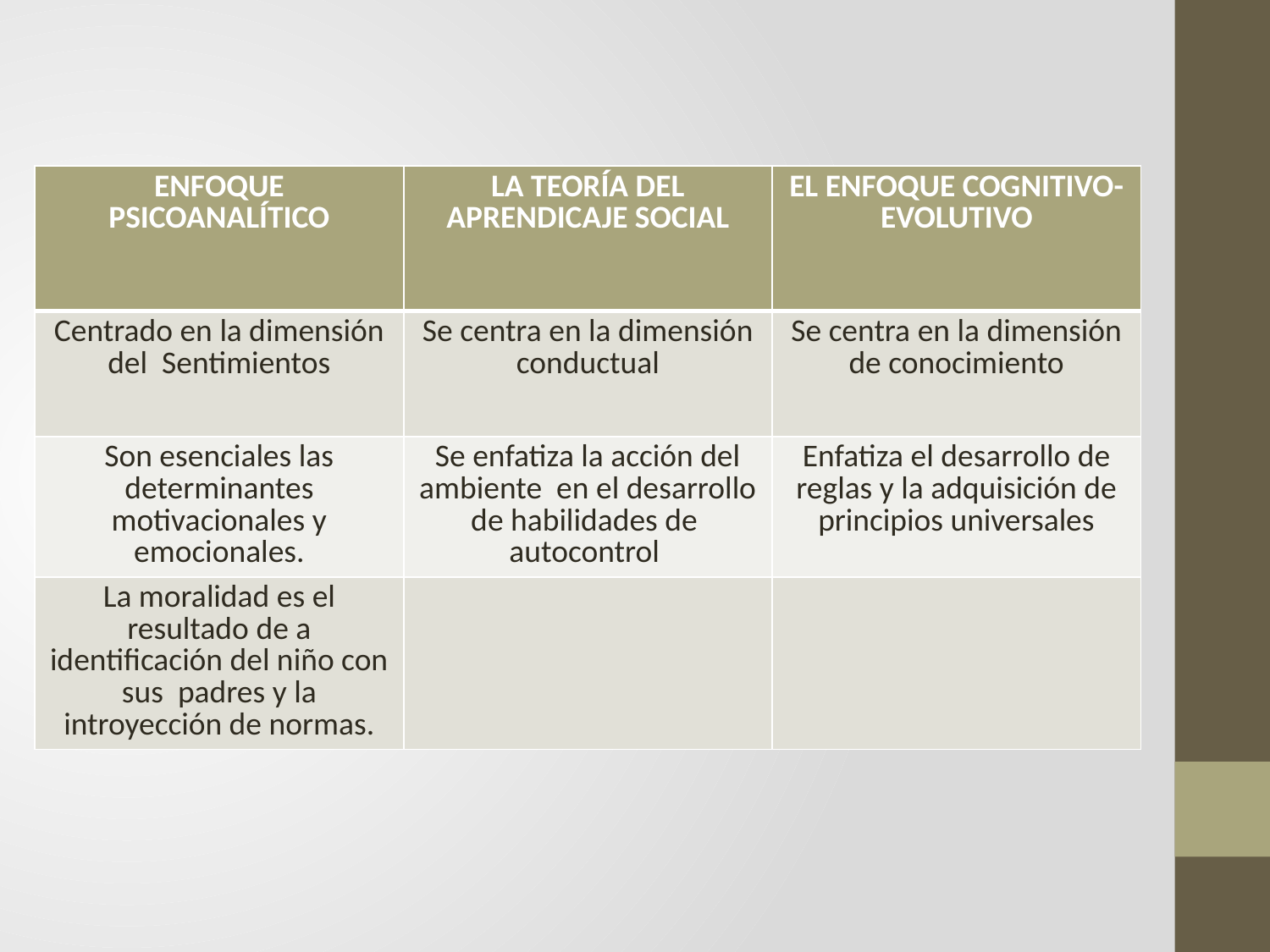

| ENFOQUE PSICOANALÍTICO | LA TEORÍA DEL APRENDICAJE SOCIAL | EL ENFOQUE COGNITIVO-EVOLUTIVO |
| --- | --- | --- |
| Centrado en la dimensión del Sentimientos | Se centra en la dimensión conductual | Se centra en la dimensión de conocimiento |
| Son esenciales las determinantes motivacionales y emocionales. | Se enfatiza la acción del ambiente en el desarrollo de habilidades de autocontrol | Enfatiza el desarrollo de reglas y la adquisición de principios universales |
| La moralidad es el resultado de a identificación del niño con sus padres y la introyección de normas. |  |  |